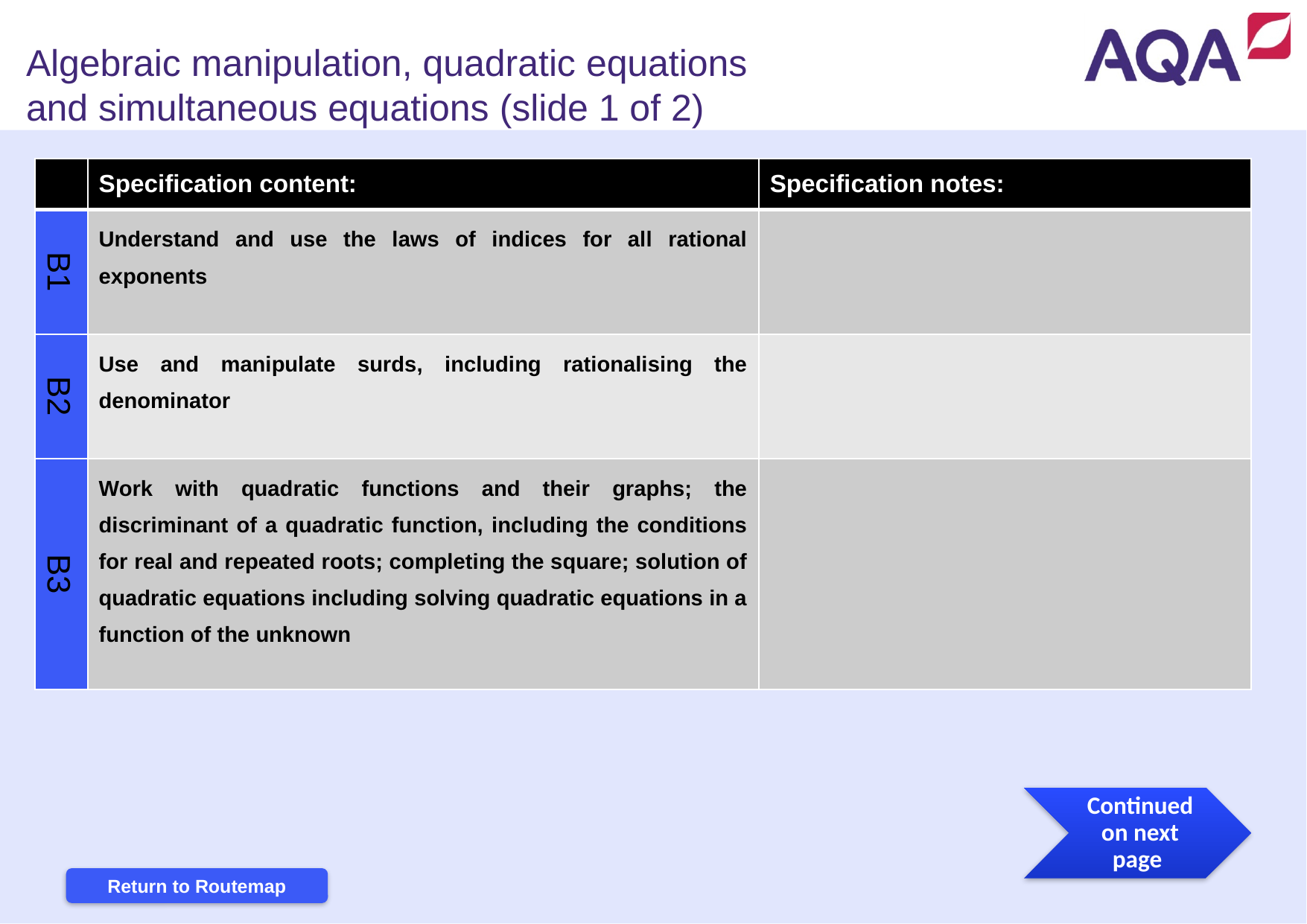

Algebraic manipulation, quadratic equations
and simultaneous equations (slide 1 of 2)
|  | Specification content: | Specification notes: |
| --- | --- | --- |
| B1 | Understand and use the laws of indices for all rational exponents |  |
| B2 | Use and manipulate surds, including rationalising the denominator |  |
| B3 | Work with quadratic functions and their graphs; the discriminant of a quadratic function, including the conditions for real and repeated roots; completing the square; solution of quadratic equations including solving quadratic equations in a function of the unknown |  |

Continued on next page